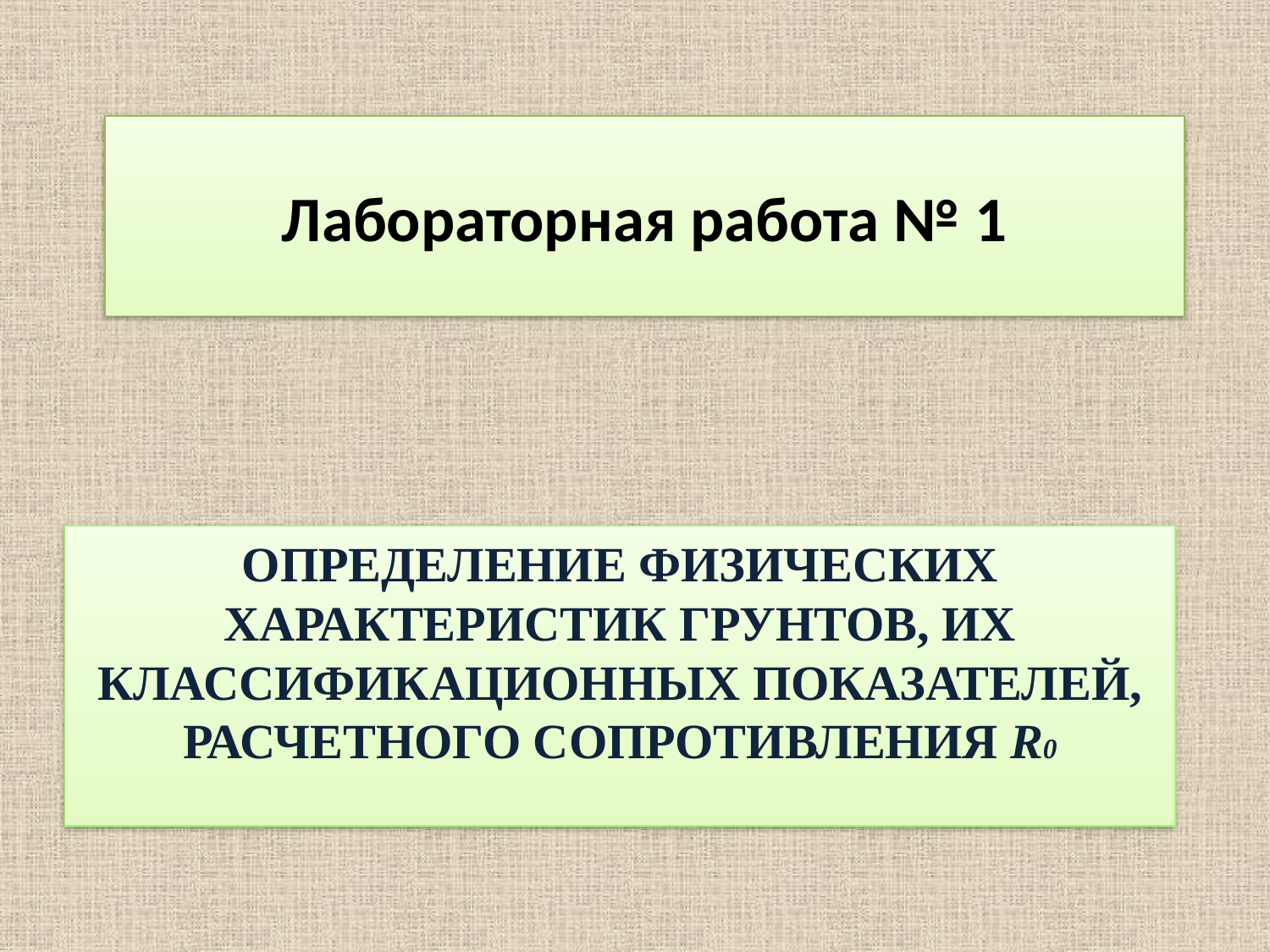

# Лабораторная работа № 1
ОПРЕДЕЛЕНИЕ ФИЗИЧЕСКИХ ХАРАКТЕРИСТИК ГРУНТОВ, ИХ КЛАССИФИКАЦИОННЫХ ПОКАЗАТЕЛЕЙ, РАСЧЕТНОГО СОПРОТИВЛЕНИЯ R0